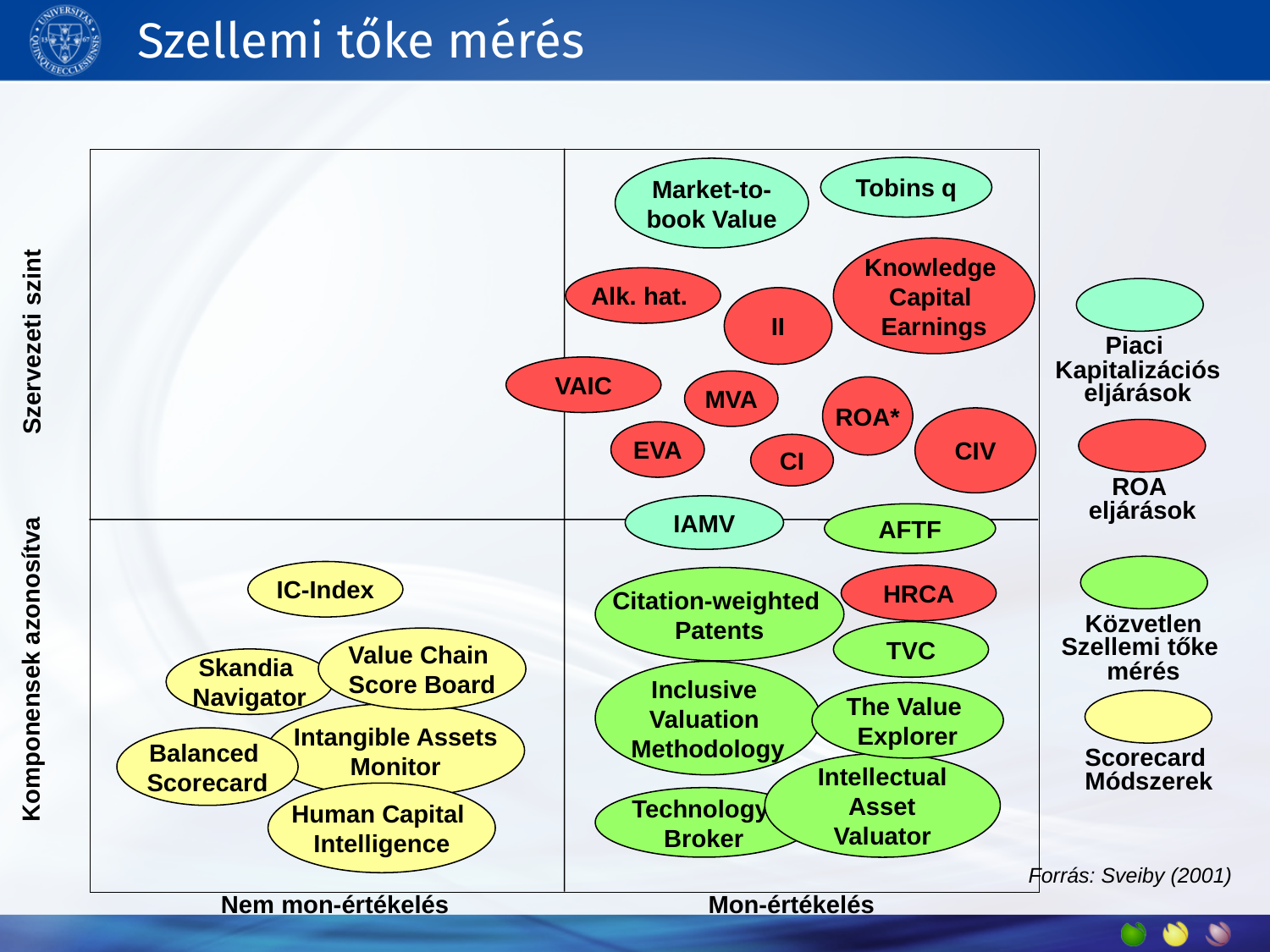

# Szellemi tőke mérés

Tobins q
Market-to-
book Value
Szervezeti szint
Knowledge
Capital
Earnings
Alk. hat.

II
Piaci
Kapitalizációs
eljárások
VAIC
MVA
ROA*
CIV

EVA
CI
ROA
eljárások
Komponensek azonosítva
IAMV
AFTF

IC-Index
HRCA
Citation-weighted
Patents
Közvetlen
Szellemi tőke
mérés
TVC
Value Chain
Score Board
Skandia
Navigator
Inclusive
Valuation
Methodology
The Value
Explorer

Intangible Assets
Monitor
Balanced
Scorecard
Scorecard
Módszerek
Intellectual
 Asset
Valuator
Human Capital
Intelligence
Technology
Broker
Forrás: Sveiby (2001)
Nem mon-értékelés
Mon-értékelés